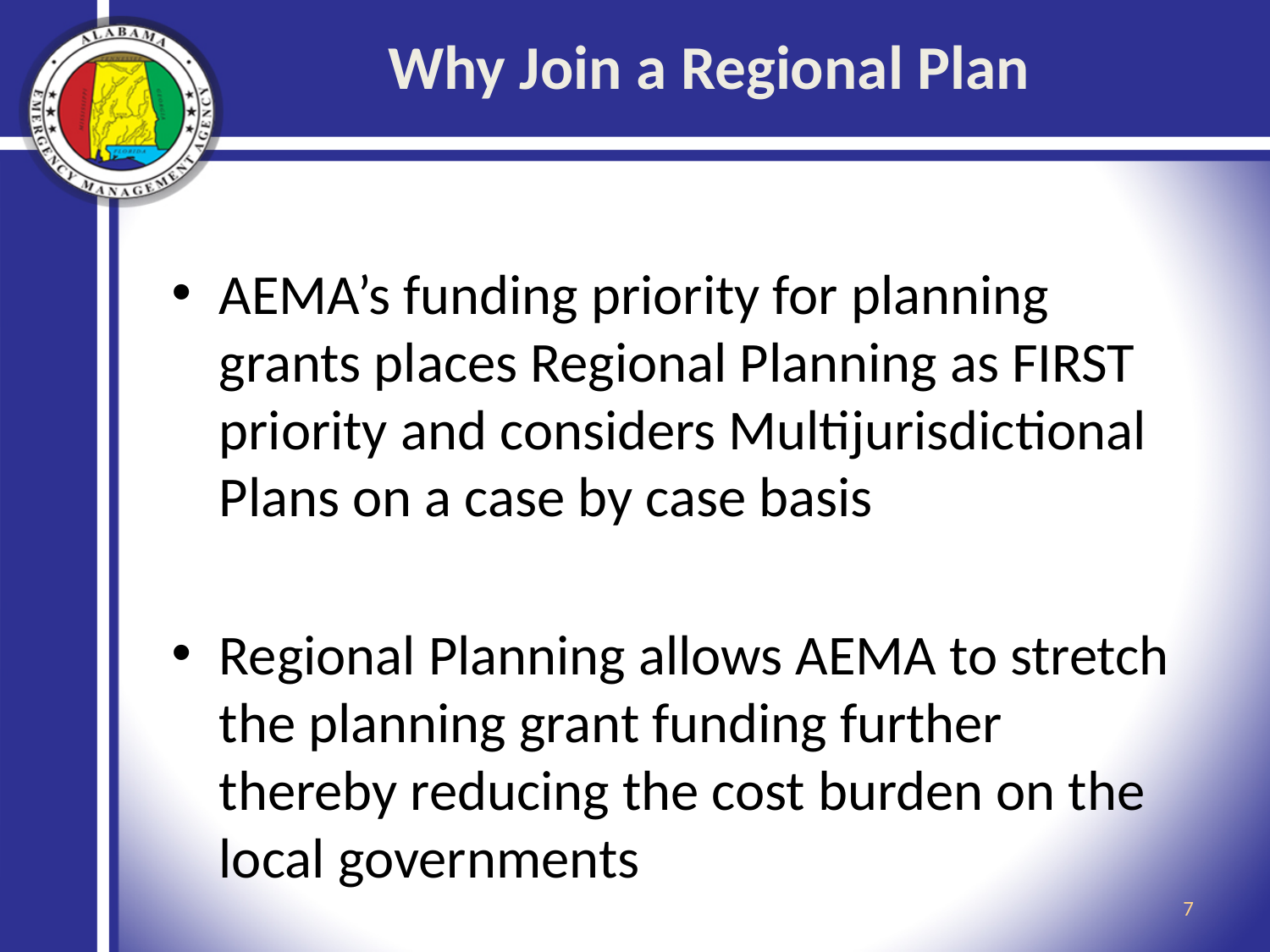

# Why Join a Regional Plan
AEMA’s funding priority for planning grants places Regional Planning as FIRST priority and considers Multijurisdictional Plans on a case by case basis

Regional Planning allows AEMA to stretch the planning grant funding further thereby reducing the cost burden on the local governments
7